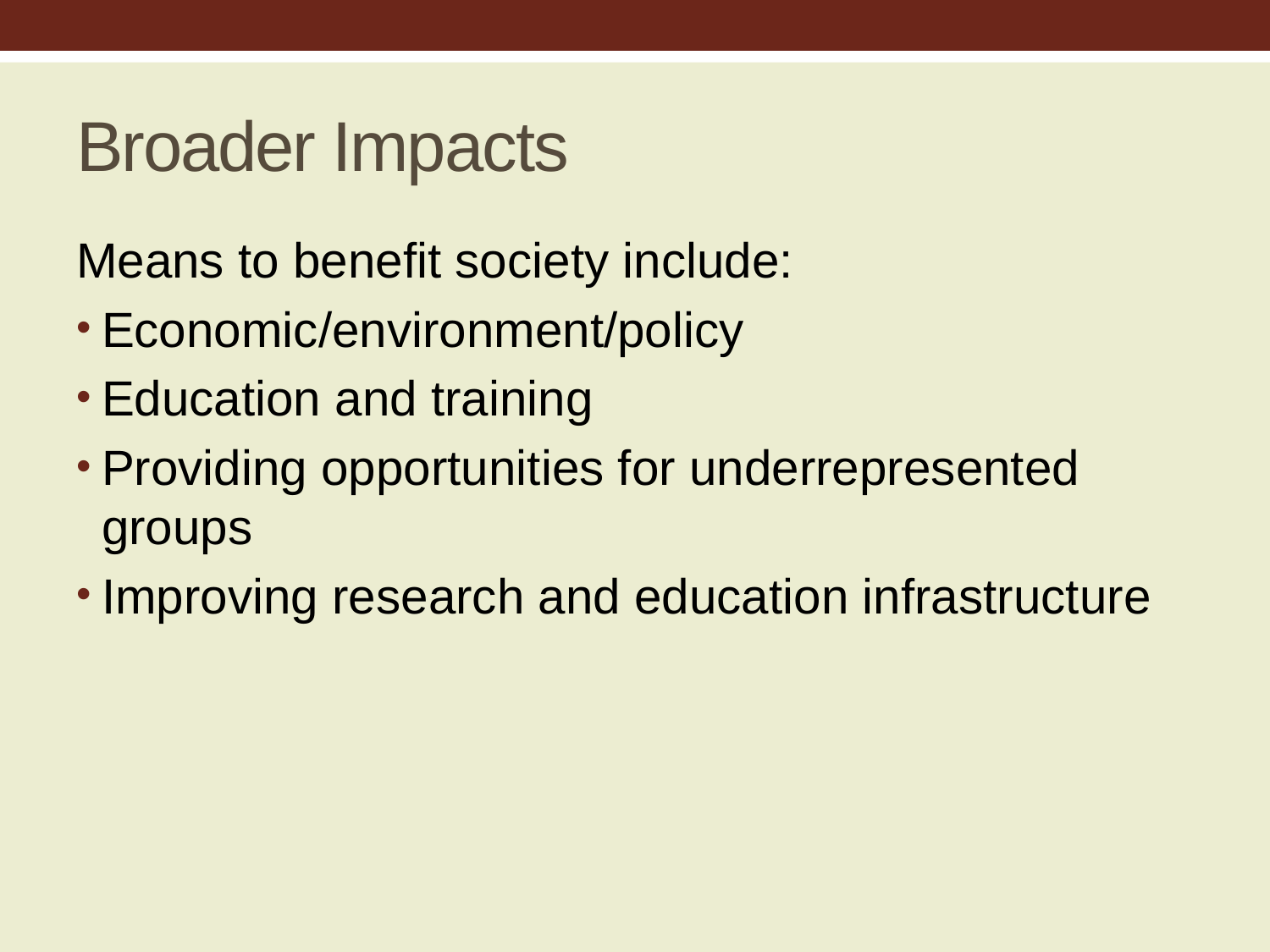

# Broader Impacts
Means to benefit society include:
Economic/environment/policy
Education and training
Providing opportunities for underrepresented groups
Improving research and education infrastructure